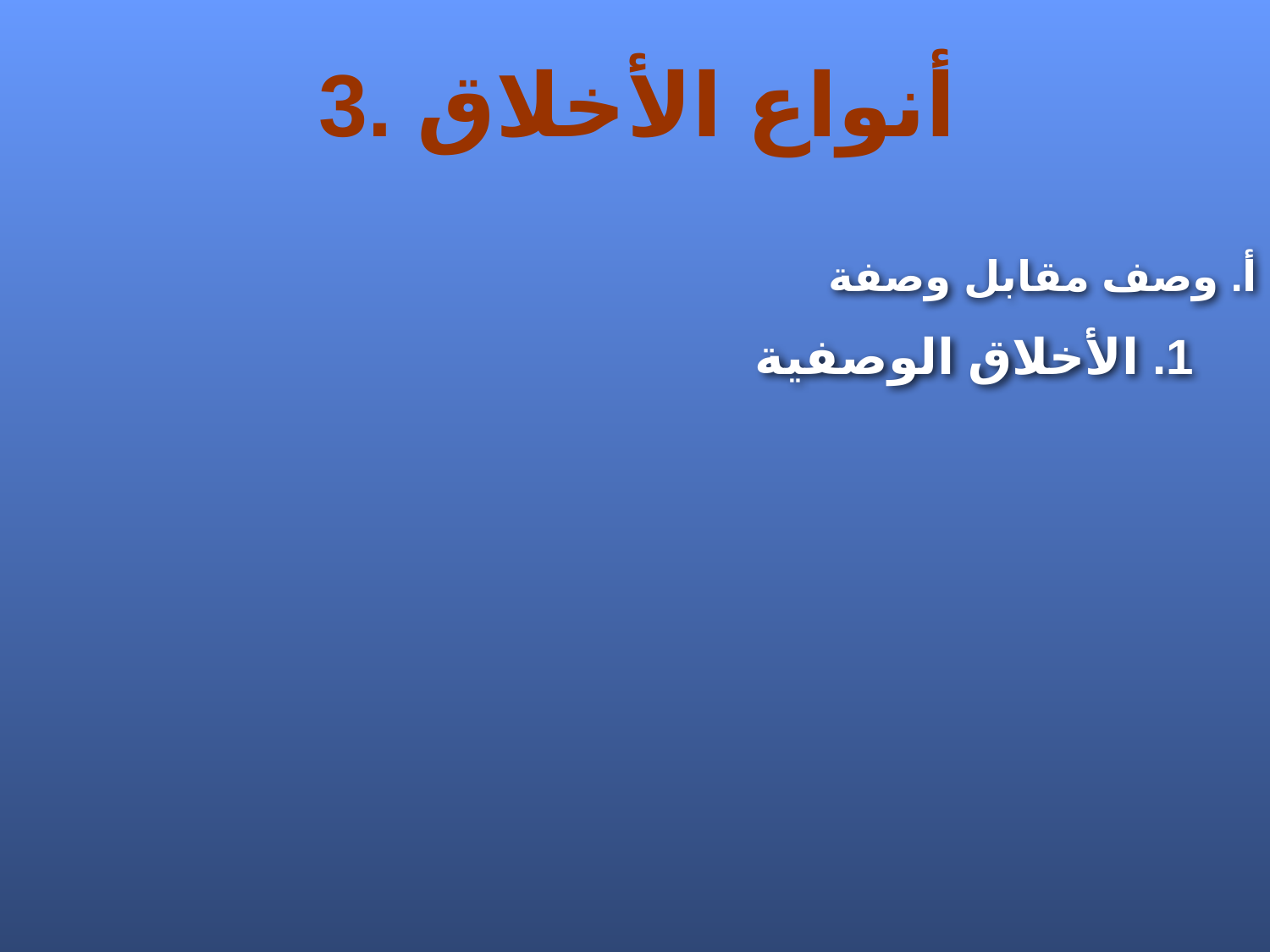

3. أنواع الأخلاق
أ. وصف مقابل وصفة
1. الأخلاق الوصفية